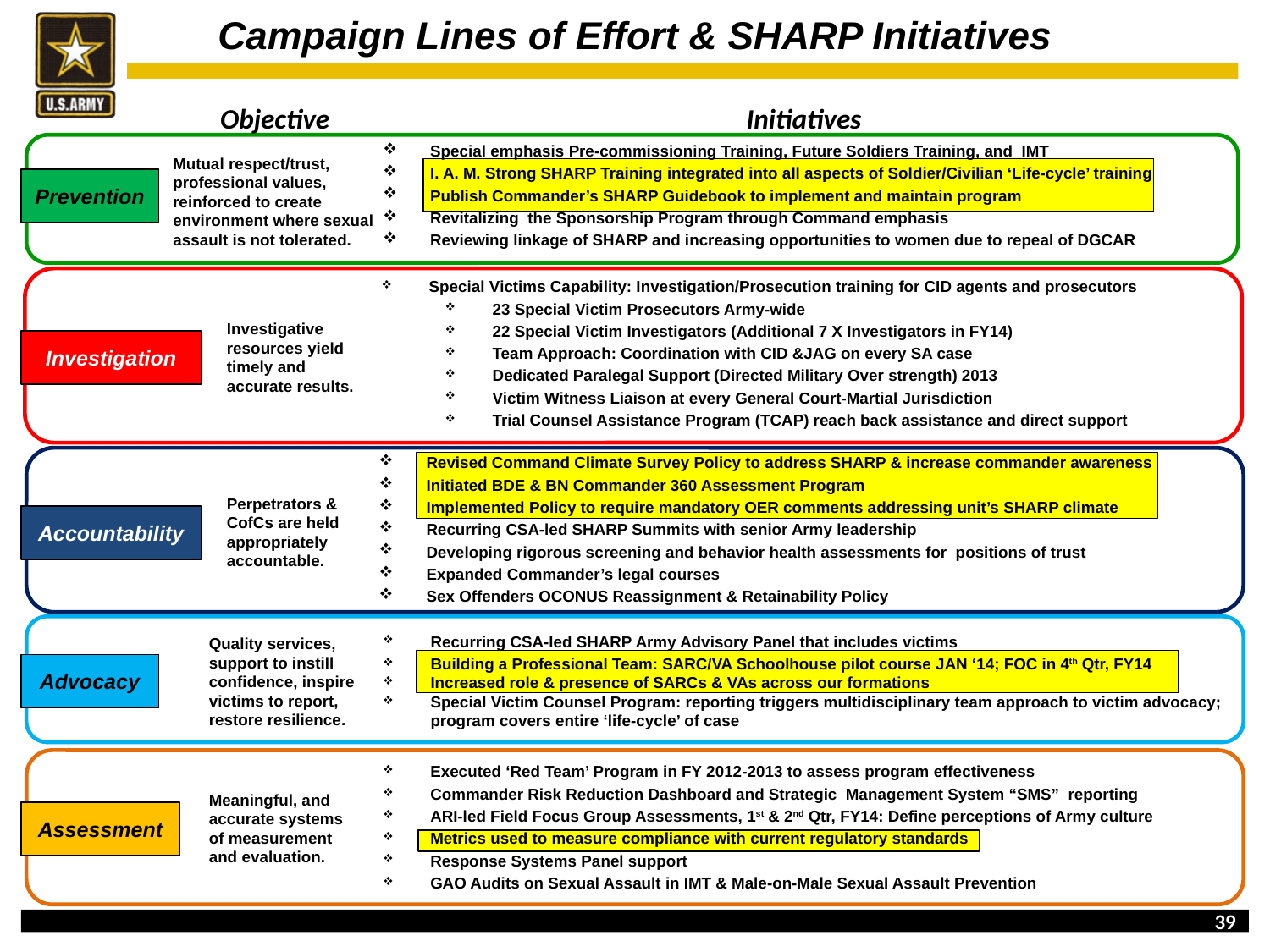

# Campaign Lines of Effort & SHARP Initiatives
Objective
Initiatives

Prevention
Special emphasis Pre-commissioning Training, Future Soldiers Training, and  IMT
I. A. M. Strong SHARP Training integrated into all aspects of Soldier/Civilian ‘Life-cycle’ training
Publish Commander’s SHARP Guidebook to implement and maintain program
Revitalizing  the Sponsorship Program through Command emphasis
Reviewing linkage of SHARP and increasing opportunities to women due to repeal of DGCAR

Mutual respect/trust, professional values, reinforced to create environment where sexual assault is not tolerated.

Prevention

Special Victims Capability: Investigation/Prosecution training for CID agents and prosecutors
23 Special Victim Prosecutors Army-wide
22 Special Victim Investigators (Additional 7 X Investigators in FY14)
Team Approach: Coordination with CID &JAG on every SA case
Dedicated Paralegal Support (Directed Military Over strength) 2013
Victim Witness Liaison at every General Court-Martial Jurisdiction
Trial Counsel Assistance Program (TCAP) reach back assistance and direct support

Investigative resources yield timely and accurate results.
Investigation
Investigation
Revised Command Climate Survey Policy to address SHARP & increase commander awareness
Initiated BDE & BN Commander 360 Assessment Program
Implemented Policy to require mandatory OER comments addressing unit’s SHARP climate
Recurring CSA-led SHARP Summits with senior Army leadership
Developing rigorous screening and behavior health assessments for  positions of trust
Expanded Commander’s legal courses
Sex Offenders OCONUS Reassignment & Retainability Policy

Perpetrators & CofCs are held appropriately accountable.
Accountability
Accountability

Recurring CSA-led SHARP Army Advisory Panel that includes victims
Building a Professional Team: SARC/VA Schoolhouse pilot course JAN ‘14; FOC in 4th Qtr, FY14
Increased role & presence of SARCs & VAs across our formations
Special Victim Counsel Program: reporting triggers multidisciplinary team approach to victim advocacy; program covers entire ‘life-cycle’ of case

Quality services,  support to instill confidence, inspire victims to report, restore resilience.

Advocacy
Advocacy

Executed ‘Red Team’ Program in FY 2012-2013 to assess program effectiveness
Commander Risk Reduction Dashboard and Strategic  Management System “SMS”  reporting
ARI-led Field Focus Group Assessments, 1st & 2nd Qtr, FY14: Define perceptions of Army culture
Metrics used to measure compliance with current regulatory standards
Response Systems Panel support
GAO Audits on Sexual Assault in IMT & Male-on-Male Sexual Assault Prevention

Meaningful, and accurate systems of measurement and evaluation.
Assessment
Assessment